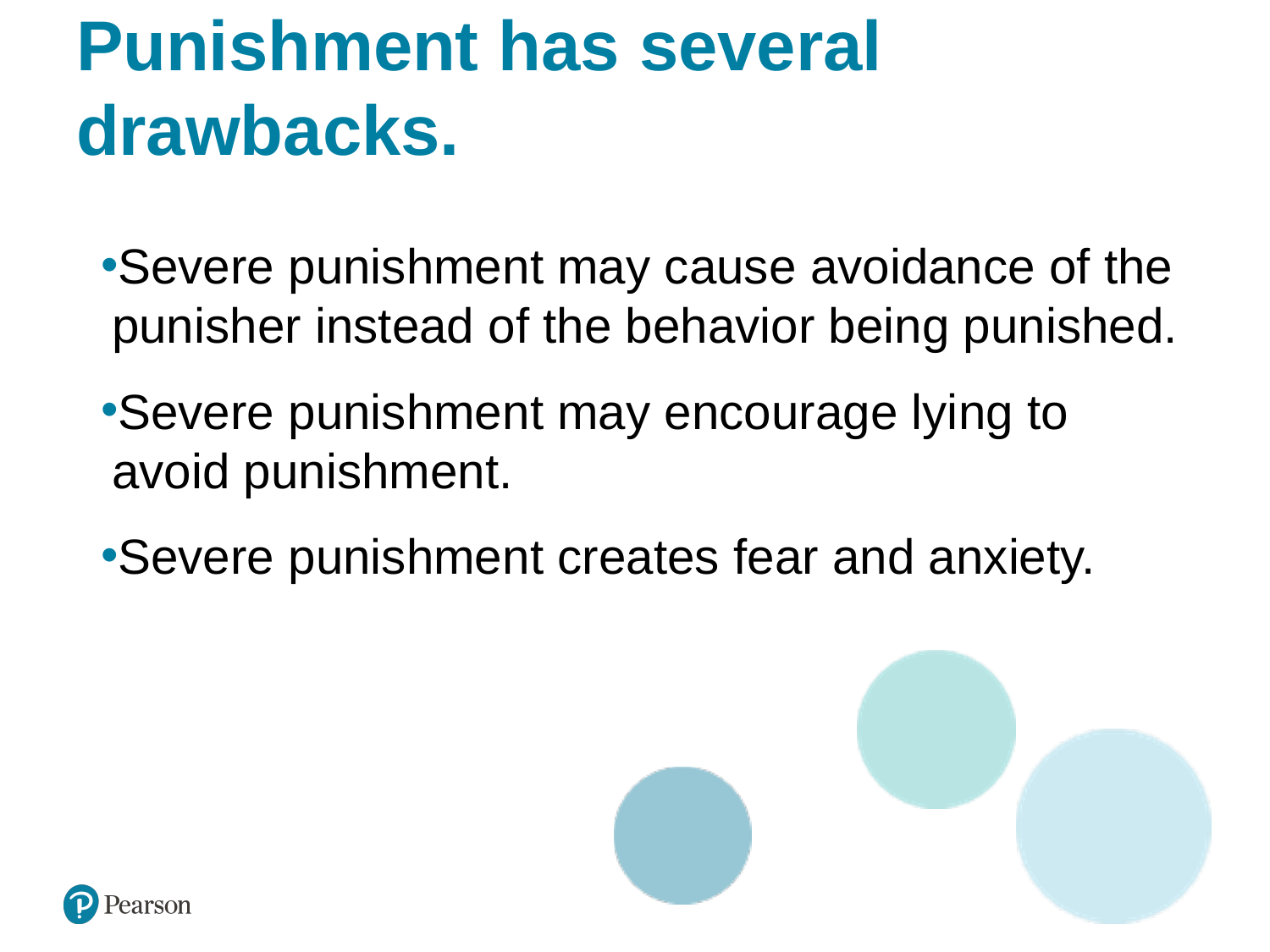

# Punishment has several drawbacks.
LO 5.8 What Are Some Problems with Punishment?
Severe punishment may cause avoidance of the punisher instead of the behavior being punished.
Severe punishment may encourage lying to avoid punishment.
Severe punishment creates fear and anxiety.